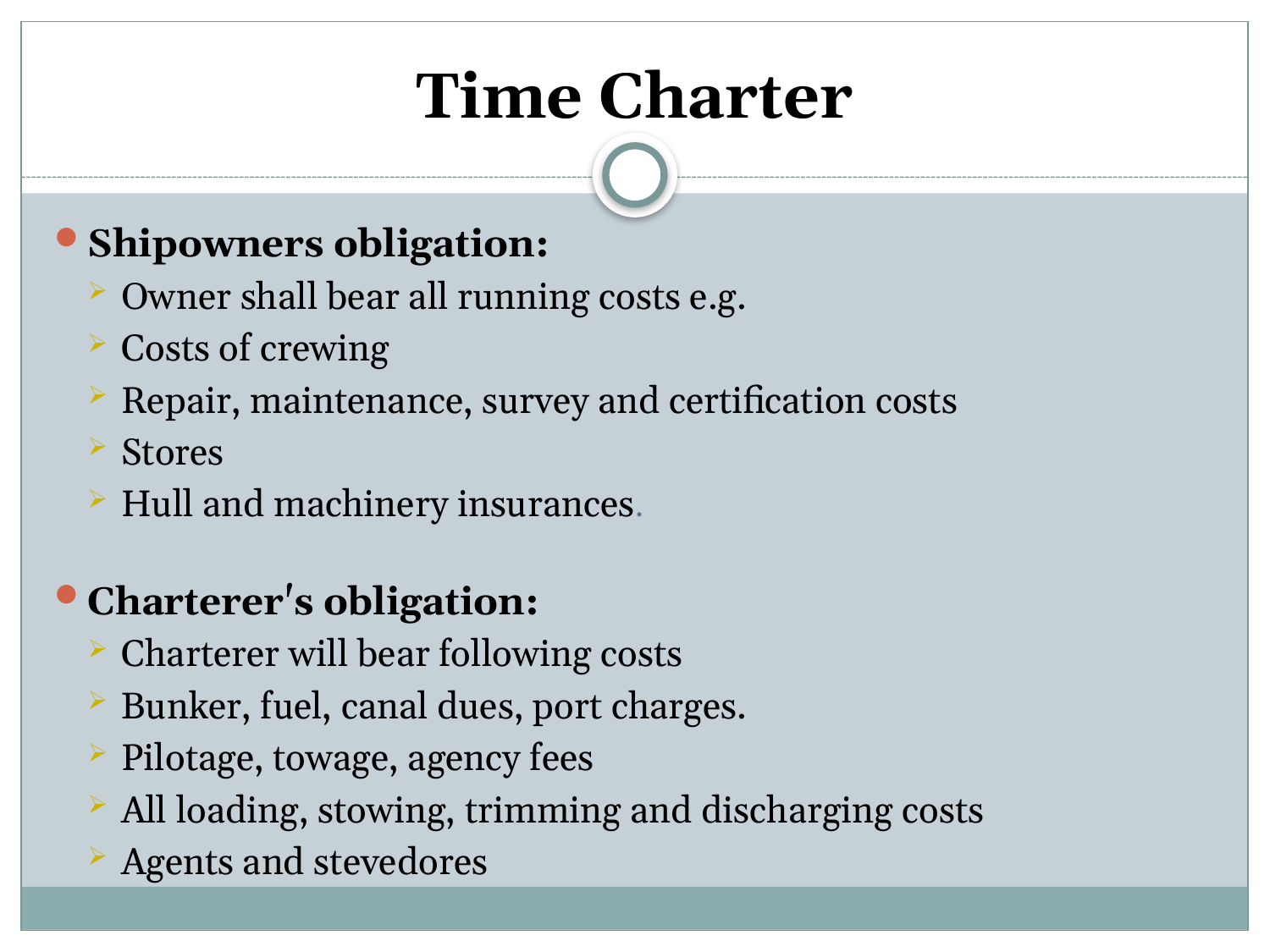

# Time Charter
Shipowners obligation:
Owner shall bear all running costs e.g.
Costs of crewing
Repair, maintenance, survey and certification costs
Stores
Hull and machinery insurances.

Charterer's obligation:
Charterer will bear following costs
Bunker, fuel, canal dues, port charges.
Pilotage, towage, agency fees
All loading, stowing, trimming and discharging costs
Agents and stevedores